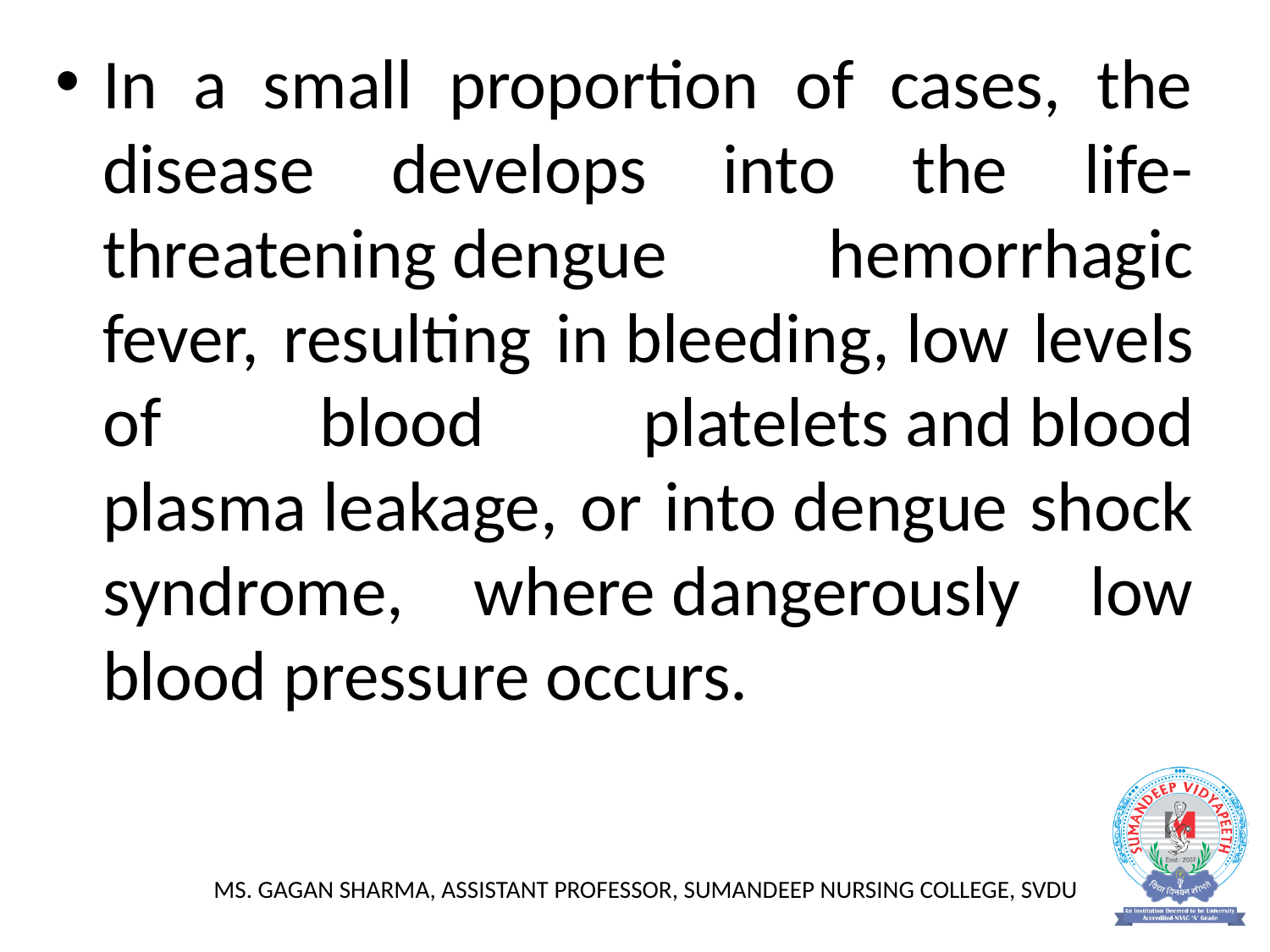

In a small proportion of cases, the disease develops into the life-threatening dengue hemorrhagic fever, resulting in bleeding, low levels of blood platelets and blood plasma leakage, or into dengue shock syndrome, where dangerously low blood pressure occurs.